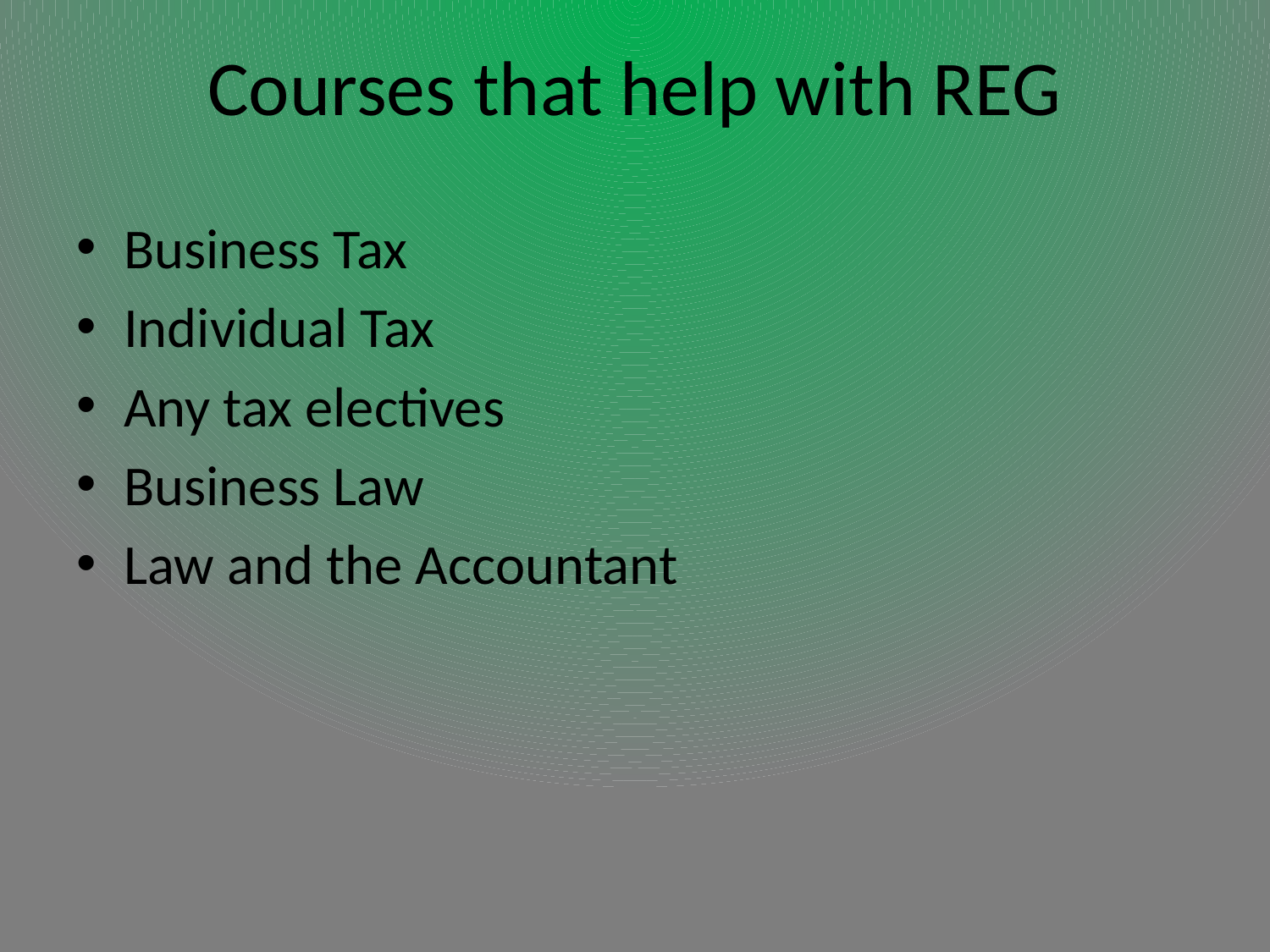

# Courses that help with REG

Business Tax
Individual Tax
Any tax electives
Business Law
Law and the Accountant